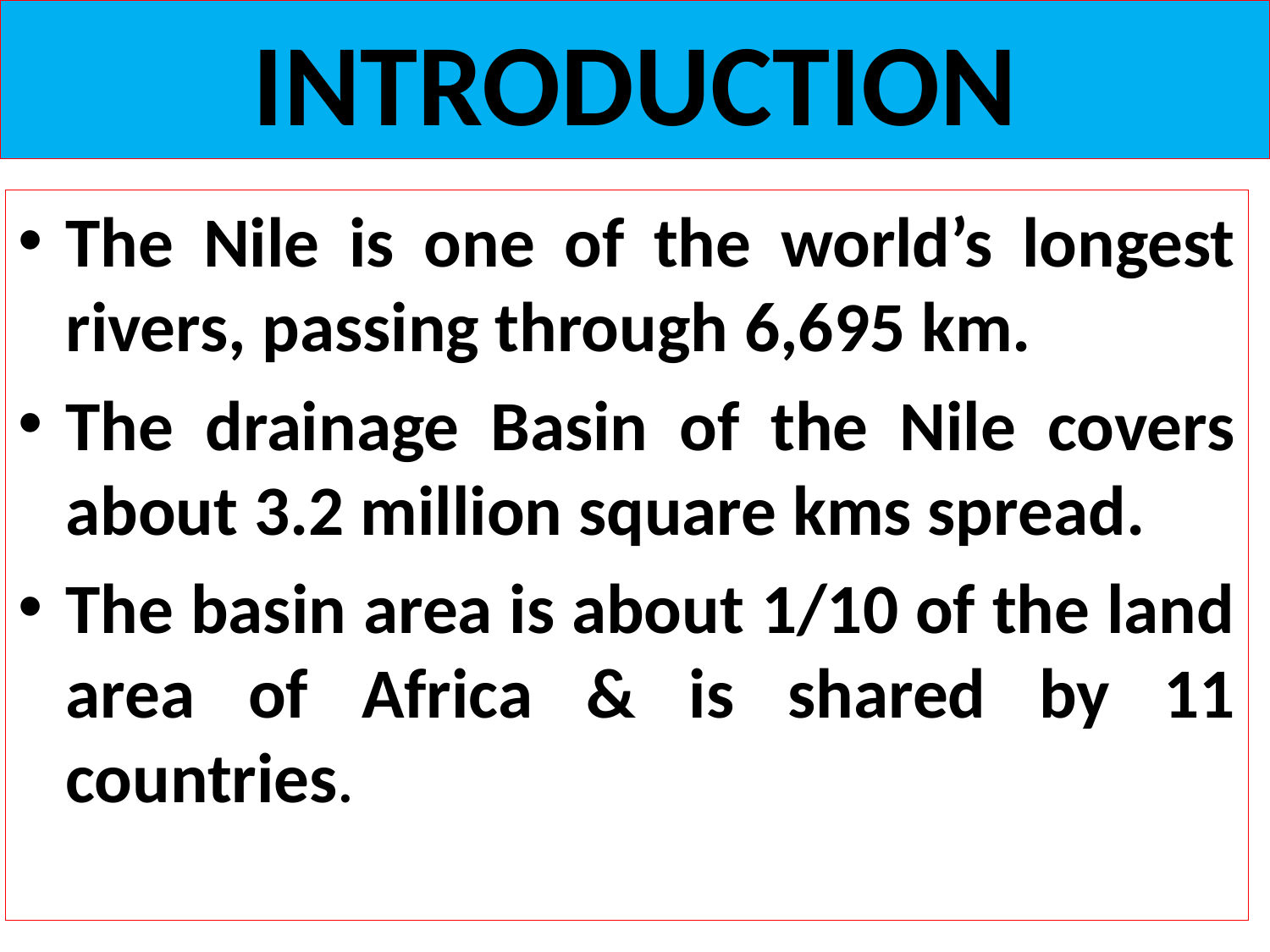

# INTRODUCTION
The Nile is one of the world’s longest rivers, passing through 6,695 km.
The drainage Basin of the Nile covers about 3.2 million square kms spread.
The basin area is about 1/10 of the land area of Africa & is shared by 11 countries.